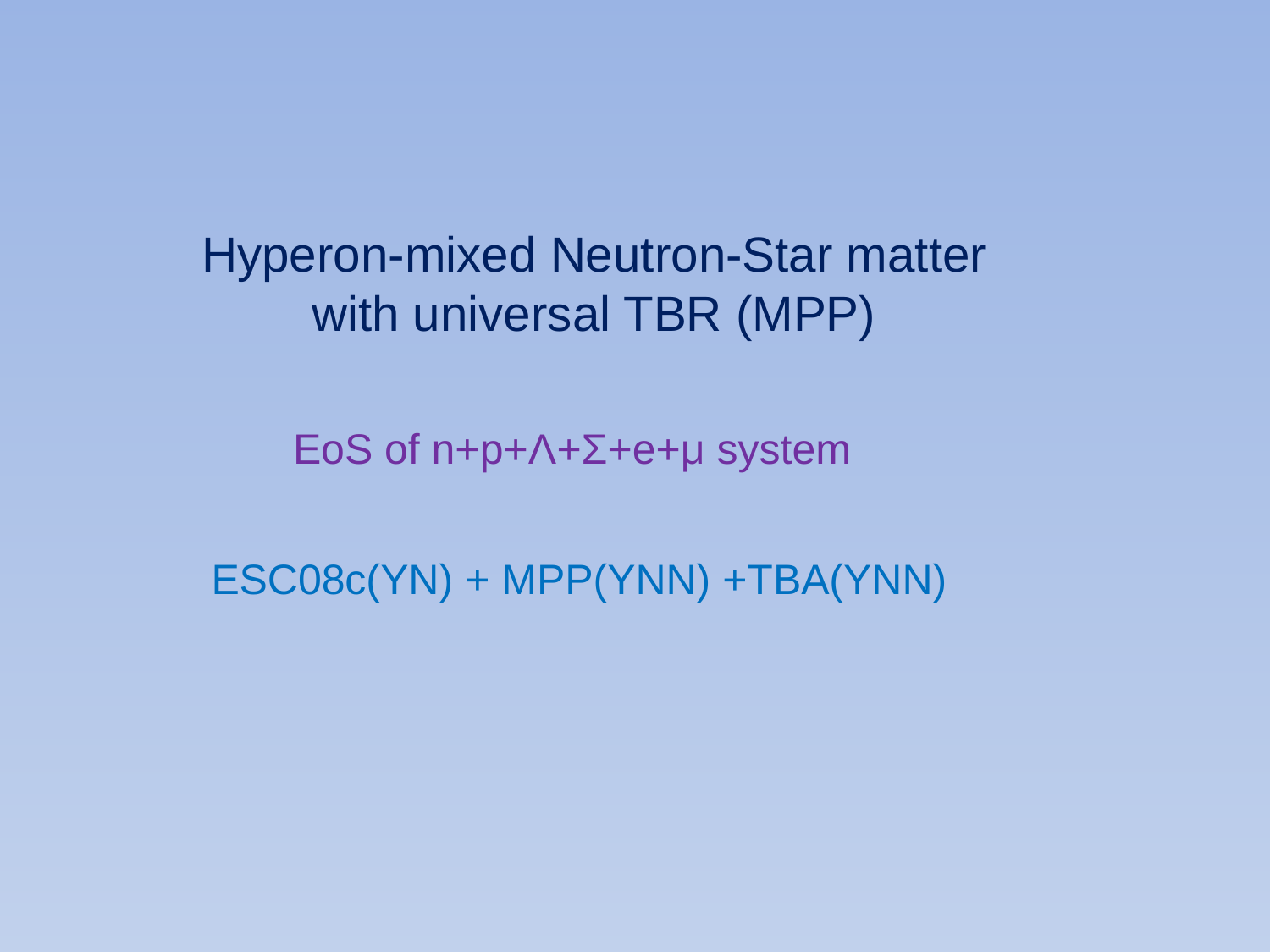

Hyperon-mixed Neutron-Star matter
        with universal TBR (MPP)
EoS of n+p+Λ+Σ+e+μ system
ESC08c(YN) + MPP(YNN) +TBA(YNN)